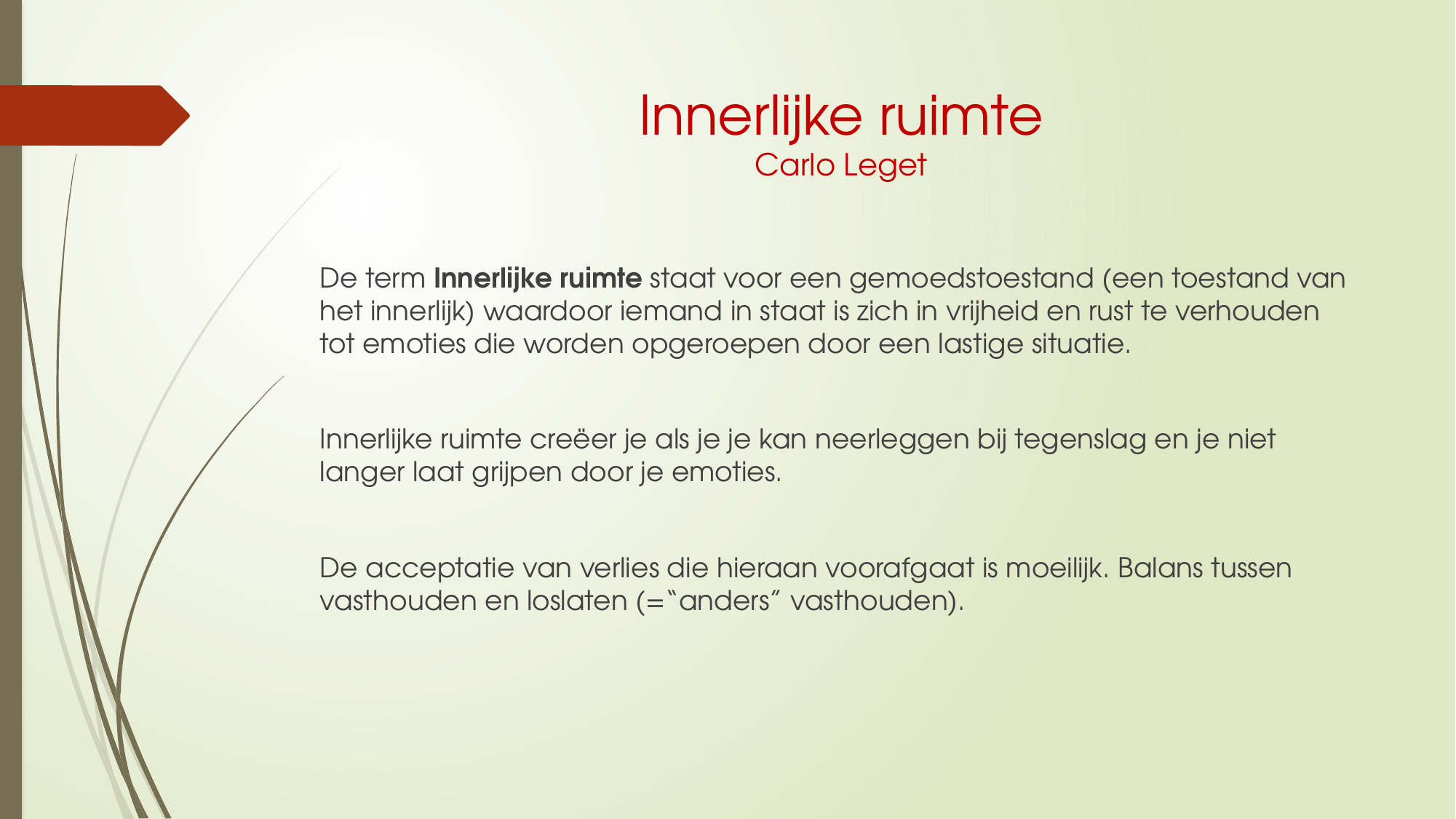

# Innerlijke ruimte Carlo Leget
De term Innerlijke ruimte staat voor een gemoedstoestand (een toestand van het innerlijk) waardoor iemand in staat is zich in vrijheid en rust te verhouden tot emoties die worden opgeroepen door een lastige situatie.

Innerlijke ruimte creëer je als je je kan neerleggen bij tegenslag en je niet langer laat grijpen door je emoties.

De acceptatie van verlies die hieraan voorafgaat is moeilijk. Balans tussen vasthouden en loslaten (=“anders” vasthouden).